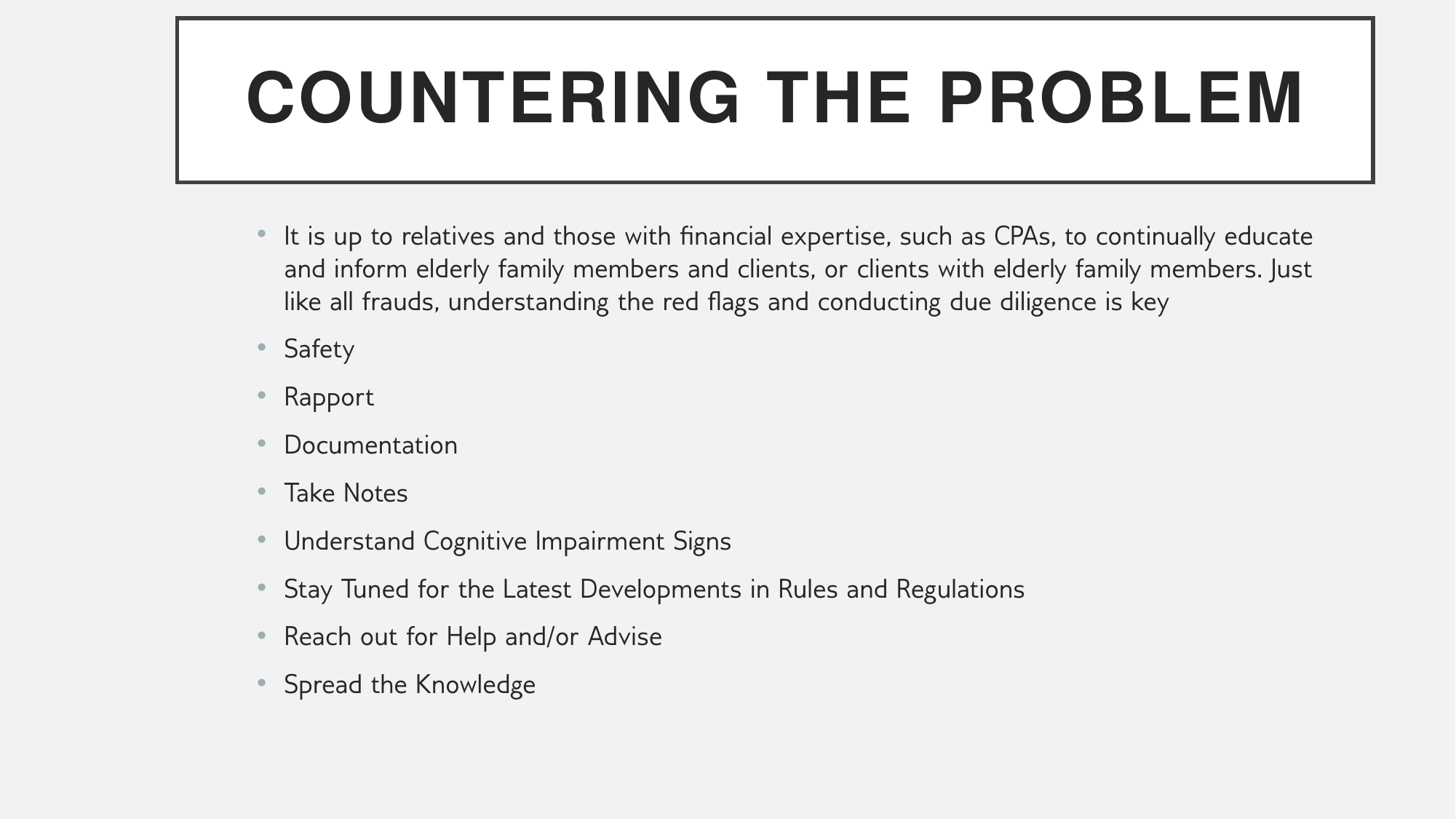

# Countering the Problem
It is up to relatives and those with financial expertise, such as CPAs, to continually educate and inform elderly family members and clients, or clients with elderly family members. Just like all frauds, understanding the red flags and conducting due diligence is key
Safety
Rapport
Documentation
Take Notes
Understand Cognitive Impairment Signs
Stay Tuned for the Latest Developments in Rules and Regulations
Reach out for Help and/or Advise
Spread the Knowledge